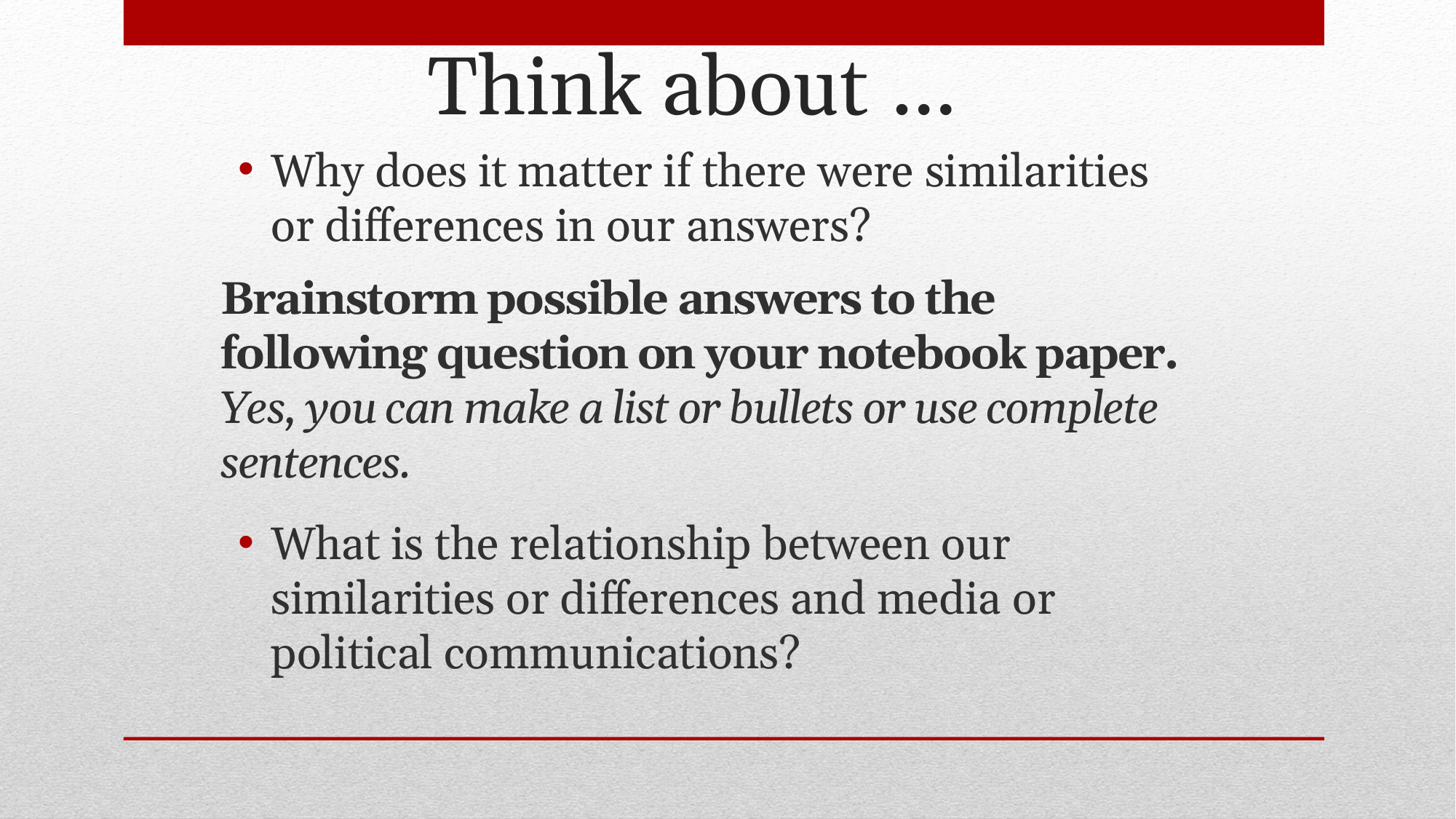

# Think about …
Why does it matter if there were similarities or differences in our answers?

What is the relationship between our similarities or differences and media or political communications?

Brainstorm possible answers to the following question on your notebook paper. Yes, you can make a list or bullets or use complete sentences.